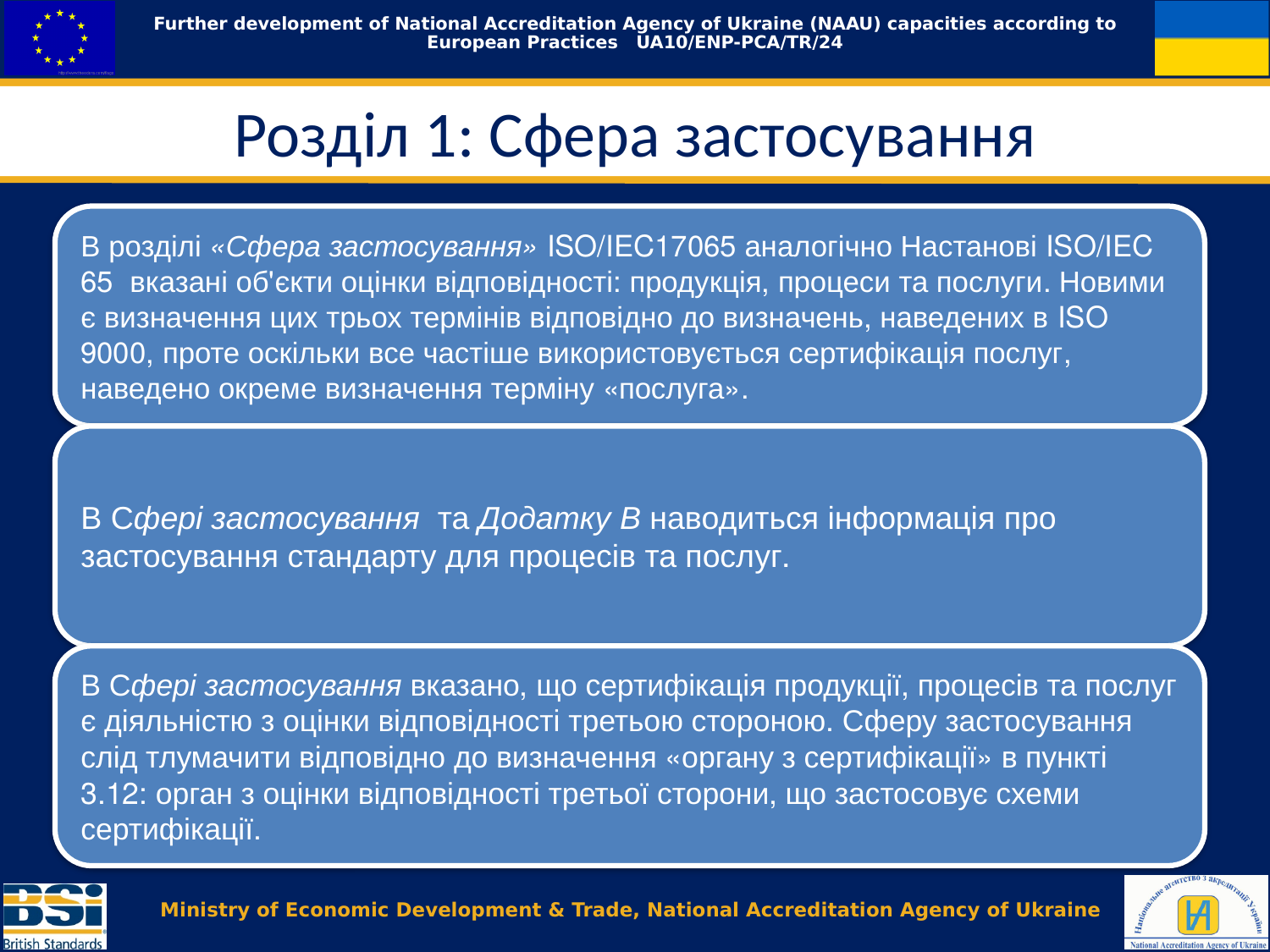

# Розділ 1: Сфера застосування
В розділі «Сфера застосування» ISO/IEC17065 аналогічно Настанові ISO/IEC 65  вказані об'єкти оцінки відповідності: продукція, процеси та послуги. Новими є визначення цих трьох термінів відповідно до визначень, наведених в ISO 9000, проте оскільки все частіше використовується сертифікація послуг, наведено окреме визначення терміну «послуга».
В Сфері застосування  та Додатку В наводиться інформація про застосування стандарту для процесів та послуг.
В Сфері застосування вказано, що сертифікація продукції, процесів та послуг є діяльністю з оцінки відповідності третьою стороною. Сферу застосування слід тлумачити відповідно до визначення «органу з сертифікації» в пункті 3.12: орган з оцінки відповідності третьої сторони, що застосовує схеми сертифікації.